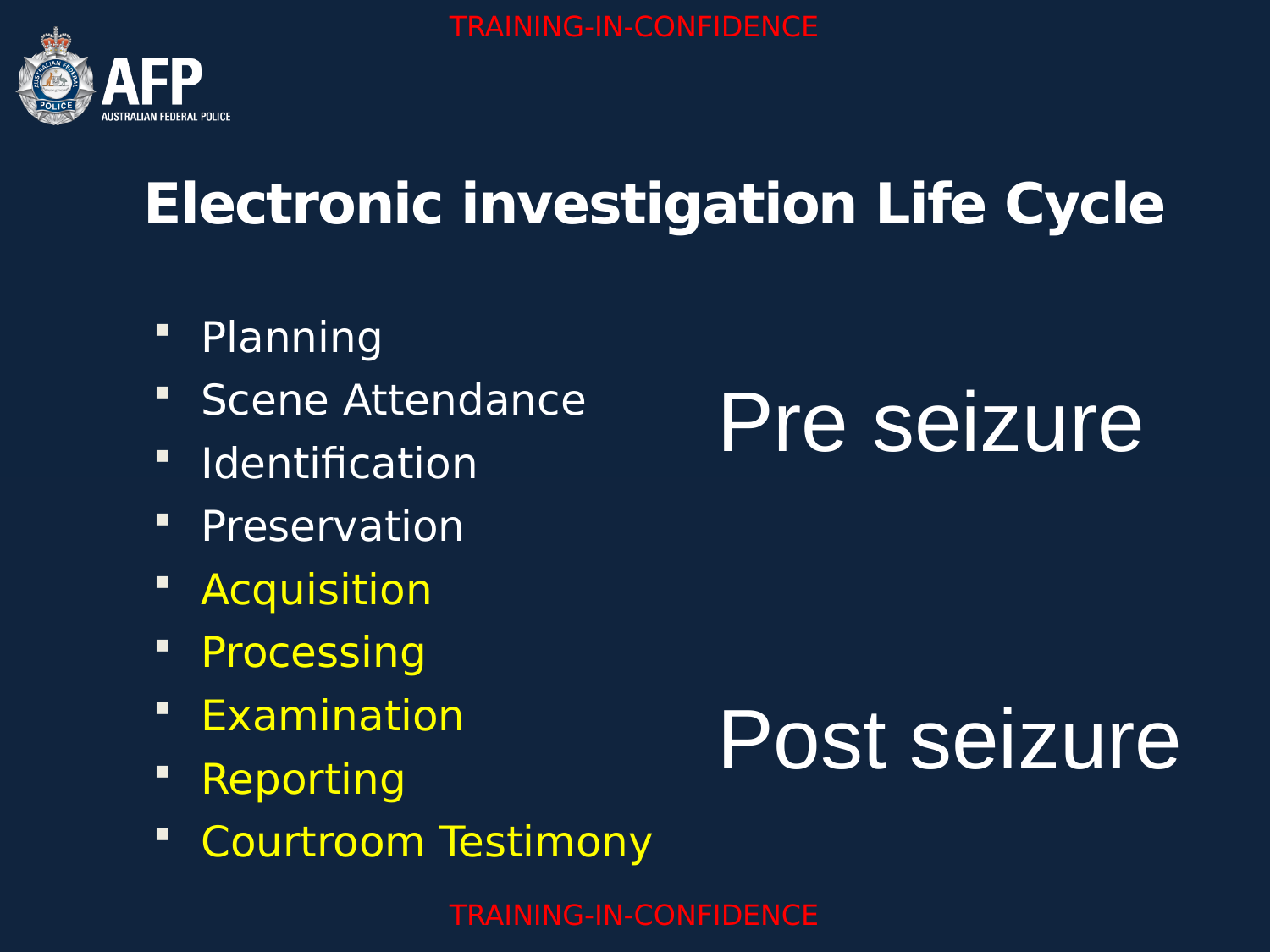

# Electronic investigation Life Cycle
Planning
Scene Attendance
Identification
Preservation
Acquisition
Processing
Examination
Reporting
Courtroom Testimony
Pre seizure
Post seizure